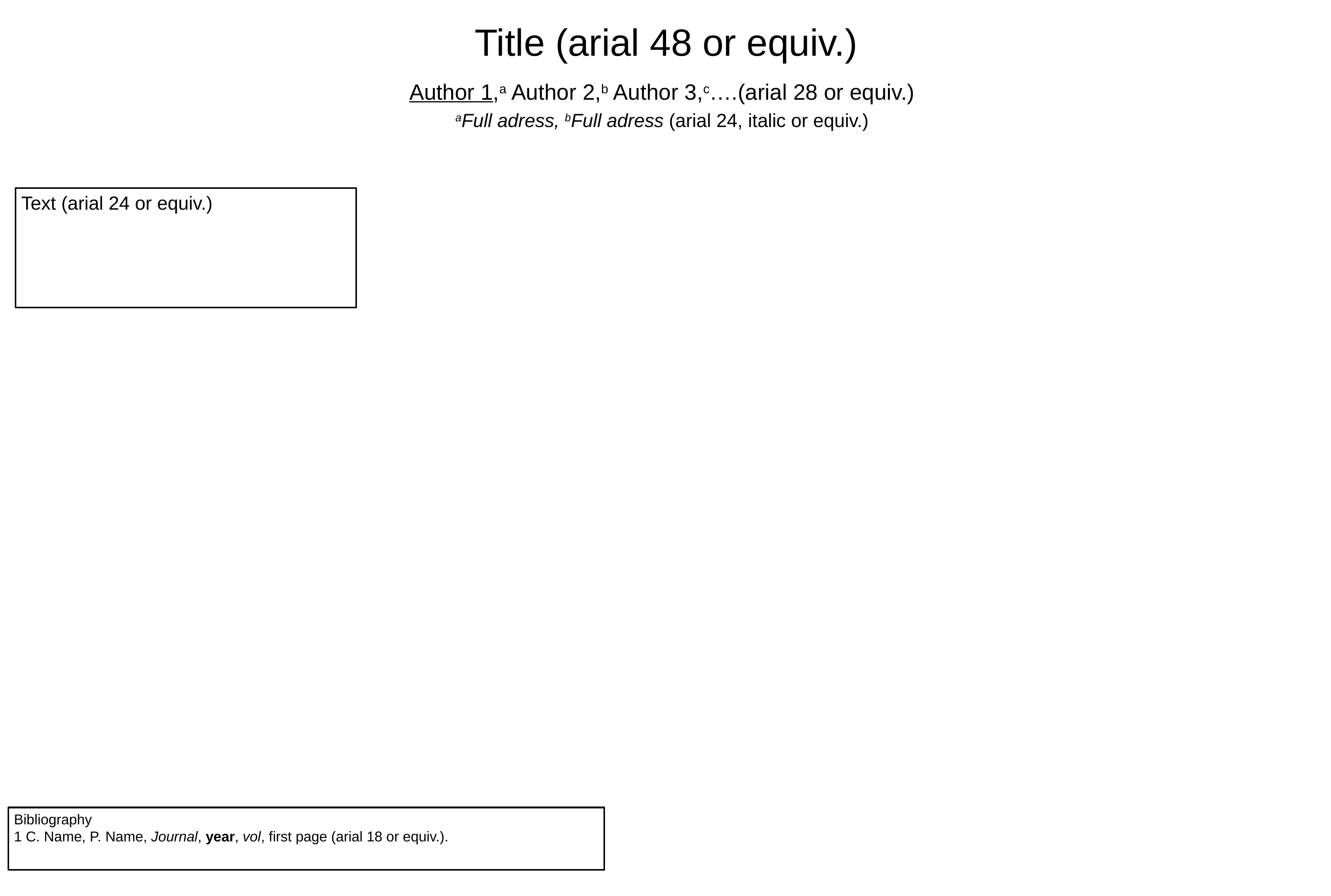

# Title (arial 48 or equiv.)
Author 1,a Author 2,b Author 3,c….(arial 28 or equiv.)
aFull adress, bFull adress (arial 24, italic or equiv.)
Text (arial 24 or equiv.)

Bibliography
1 C. Name, P. Name, Journal, year, vol, first page (arial 18 or equiv.).